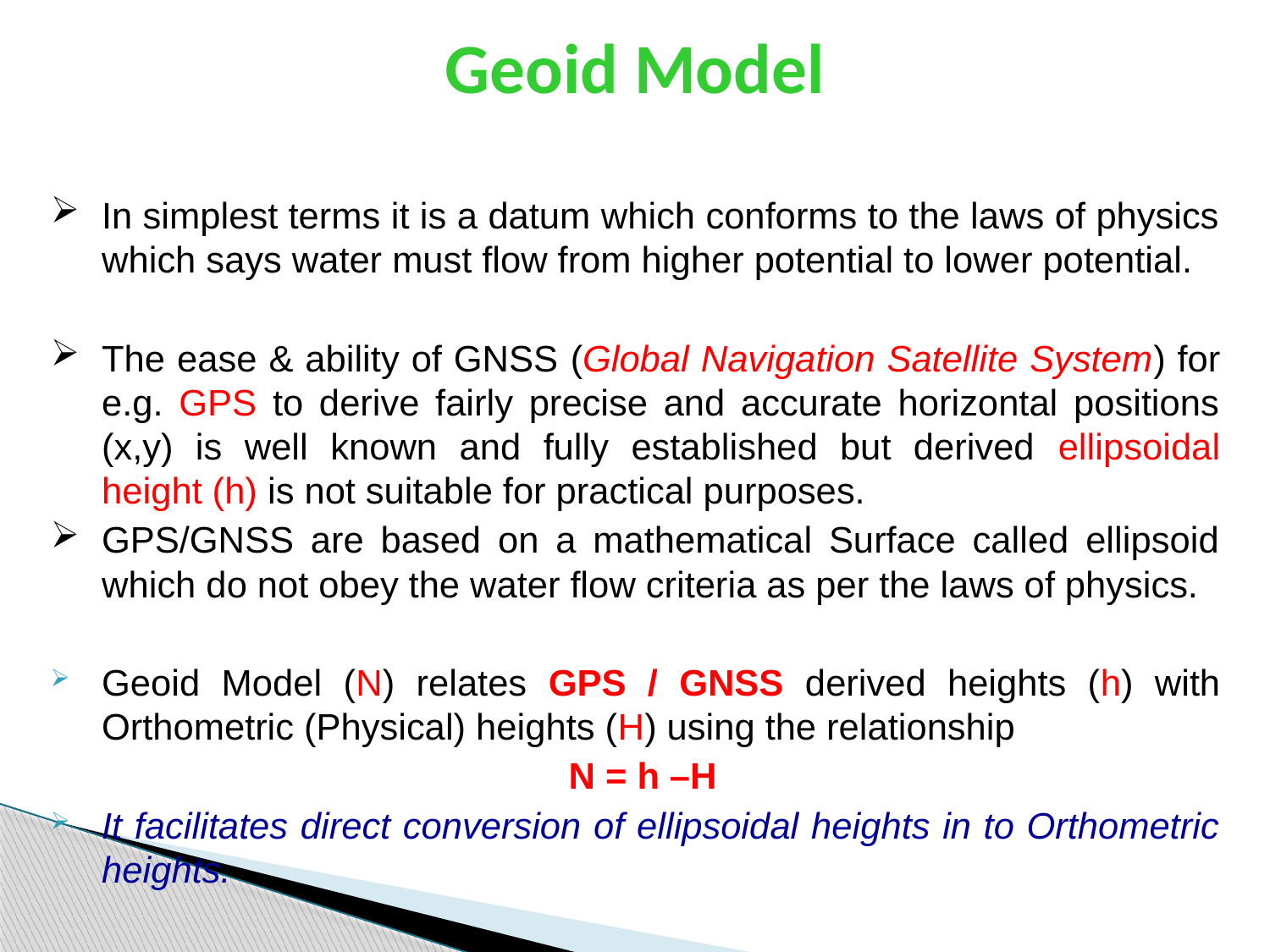

# Geoid Model

In simplest terms it is a datum which conforms to the laws of physics which says water must flow from higher potential to lower potential.

The ease & ability of GNSS (Global Navigation Satellite System) for e.g. GPS to derive fairly precise and accurate horizontal positions (x,y) is well known and fully established but derived ellipsoidal height (h) is not suitable for practical purposes.
GPS/GNSS are based on a mathematical Surface called ellipsoid which do not obey the water flow criteria as per the laws of physics.

Geoid Model (N) relates GPS / GNSS derived heights (h) with Orthometric (Physical) heights (H) using the relationship
N = h –H
It facilitates direct conversion of ellipsoidal heights in to Orthometric heights.